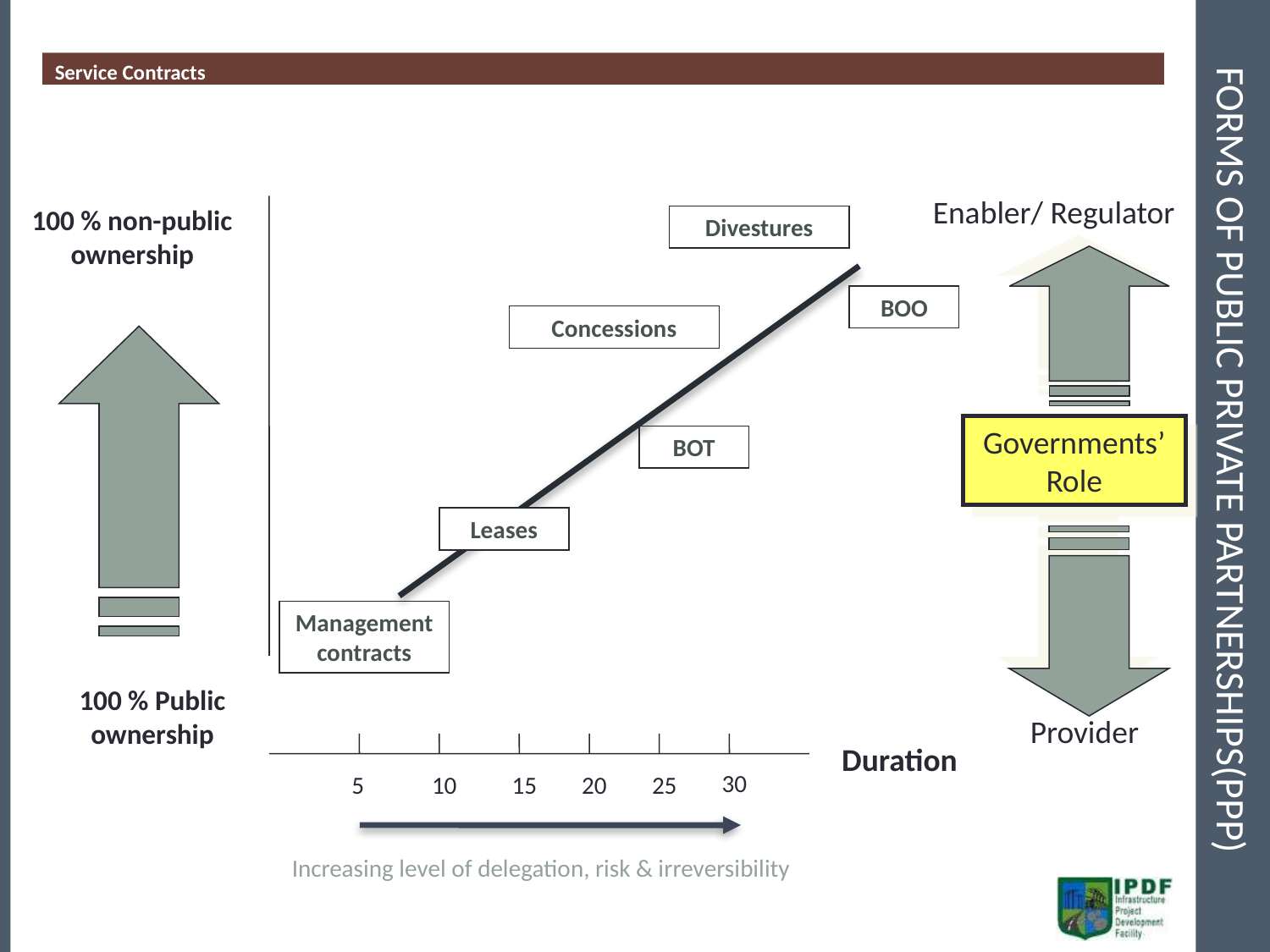

Service Contracts
# Forms of public private partnerships(ppp)
Enabler/ Regulator

100 % non-public ownership
Divestures

BOO
Concessions

Governments’ Role
BOT
Leases

Management contracts
100 % Public ownership
Provider

Duration

30
5
10
15
20
25

Increasing level of delegation, risk & irreversibility